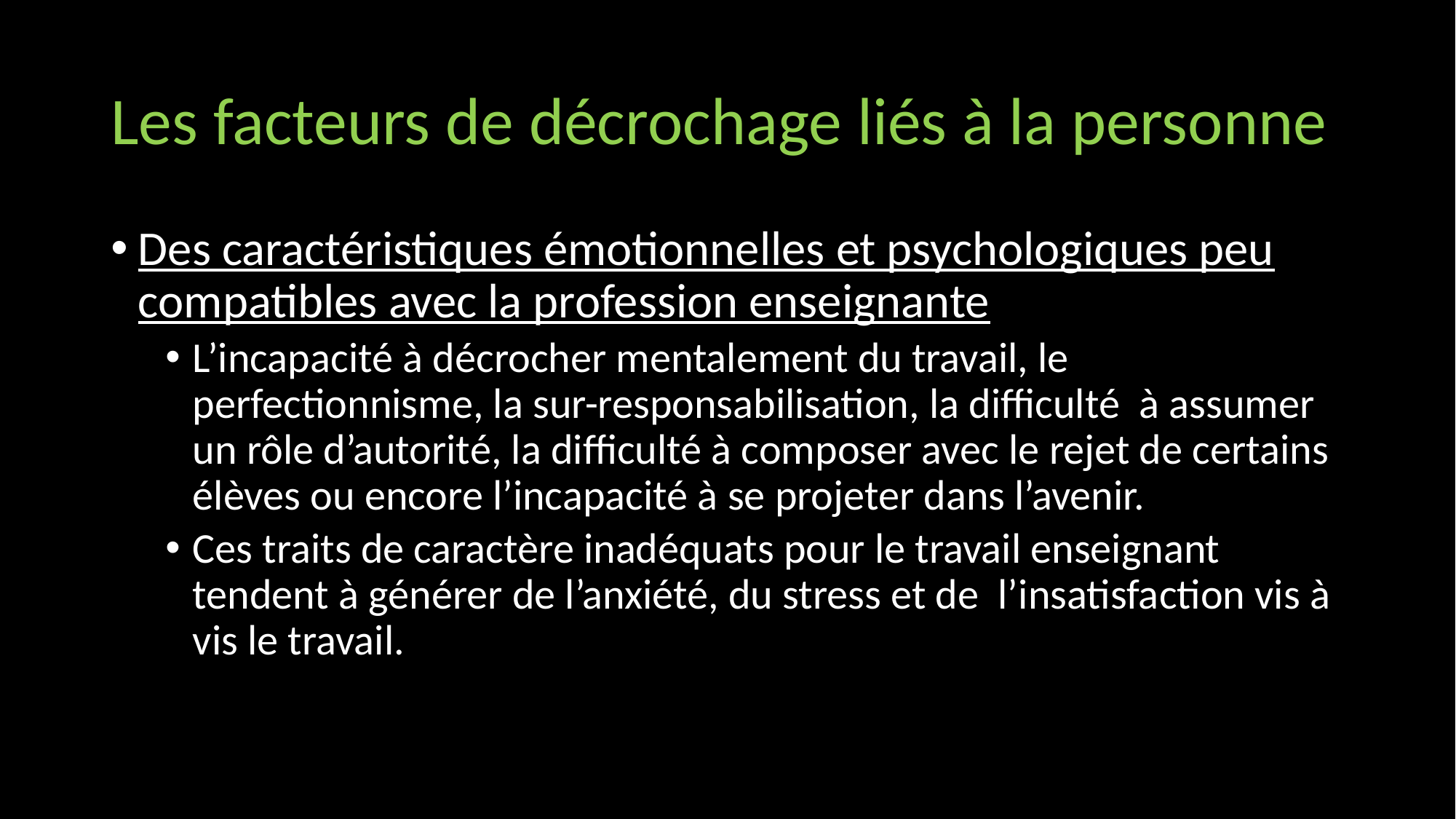

# Les facteurs de décrochage liés à la personne
Des caractéristiques émotionnelles et psychologiques peu compatibles avec la profession enseignante
L’incapacité à décrocher mentalement du travail, le perfectionnisme, la sur-responsabilisation, la difficulté  à assumer un rôle d’autorité, la difficulté à composer avec le rejet de certains élèves ou encore l’incapacité à se projeter dans l’avenir.
Ces traits de caractère inadéquats pour le travail enseignant tendent à générer de l’anxiété, du stress et de  l’insatisfaction vis à vis le travail.